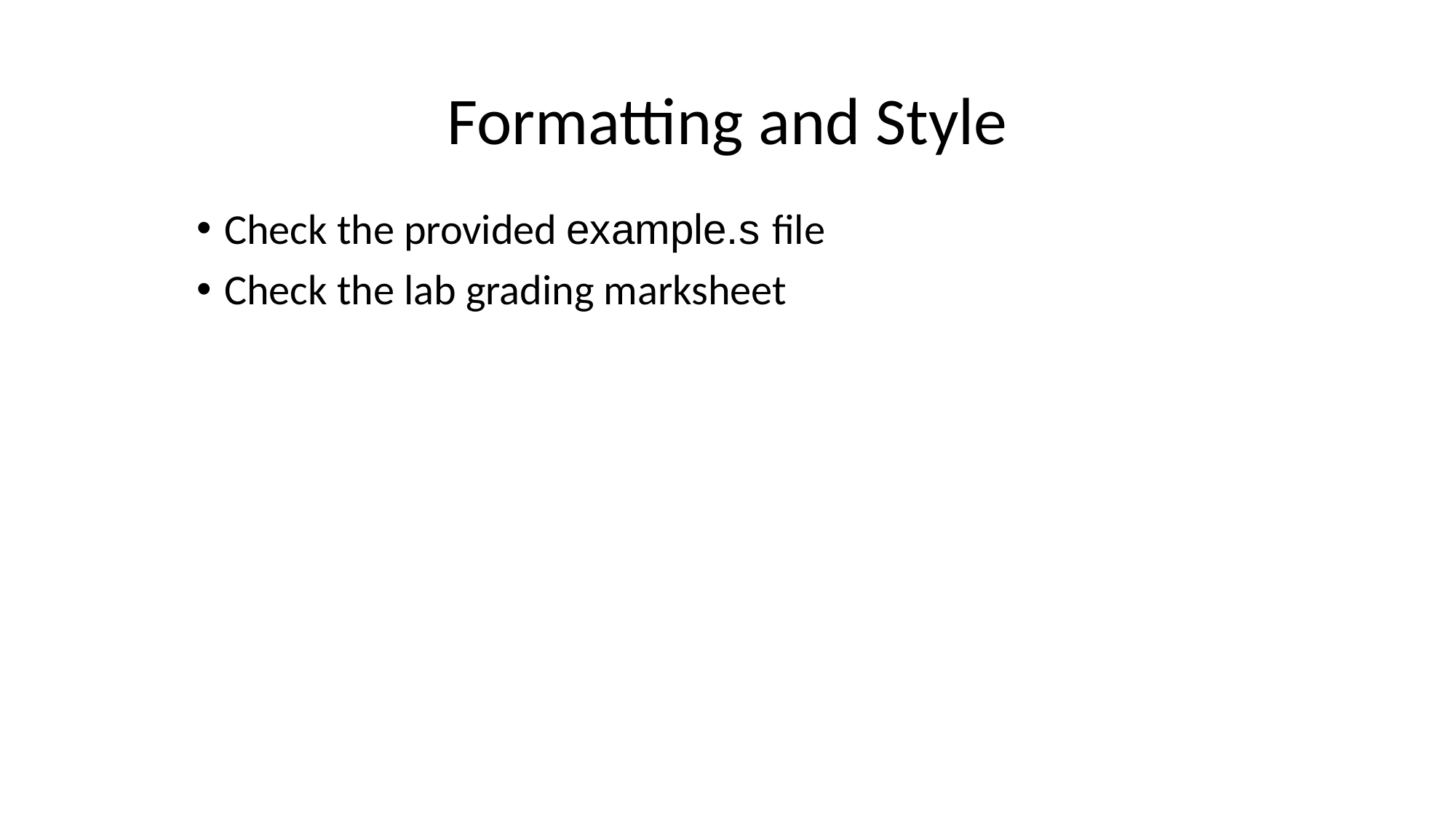

# Formatting and Style
Check the provided example.s file
Check the lab grading marksheet